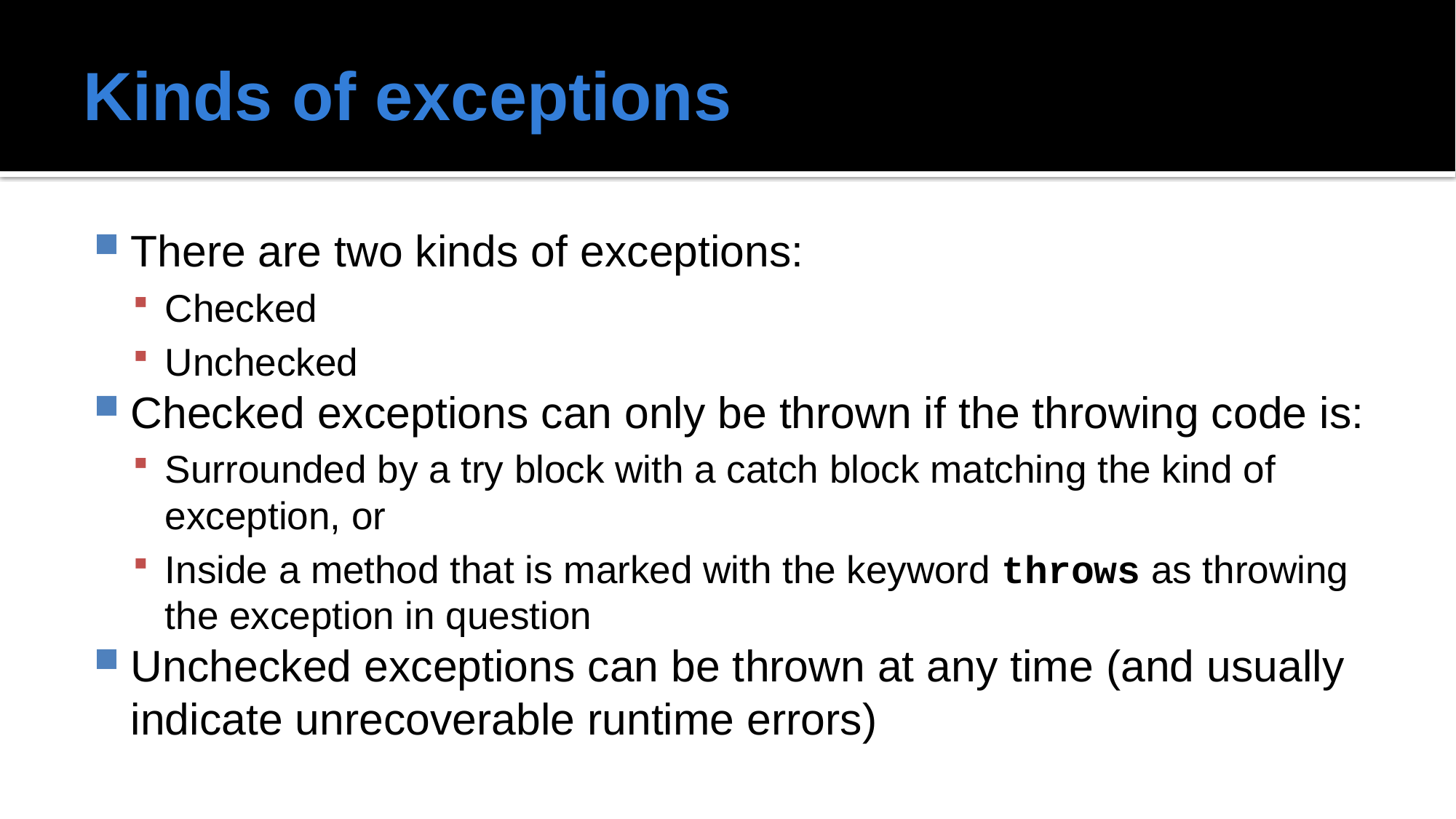

# Kinds of exceptions
There are two kinds of exceptions:
Checked
Unchecked
Checked exceptions can only be thrown if the throwing code is:
Surrounded by a try block with a catch block matching the kind of exception, or
Inside a method that is marked with the keyword throws as throwing the exception in question
Unchecked exceptions can be thrown at any time (and usually indicate unrecoverable runtime errors)